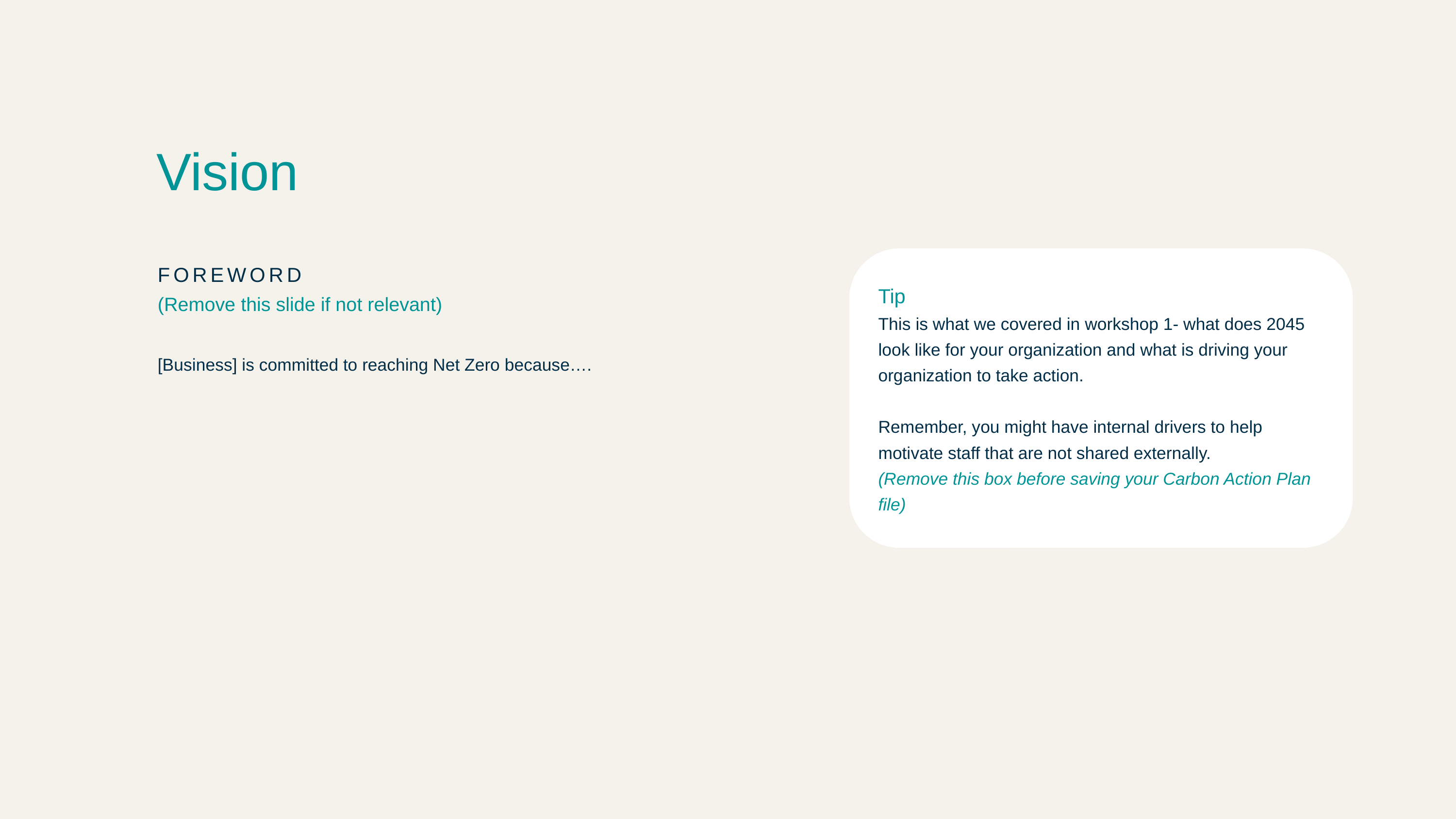

Vision
Tip
This is what we covered in workshop 1- what does 2045 look like for your organization and what is driving your organization to take action.

Remember, you might have internal drivers to help motivate staff that are not shared externally.
(Remove this box before saving your Carbon Action Plan file)
FOREWORD
(Remove this slide if not relevant)
[Business] is committed to reaching Net Zero because….